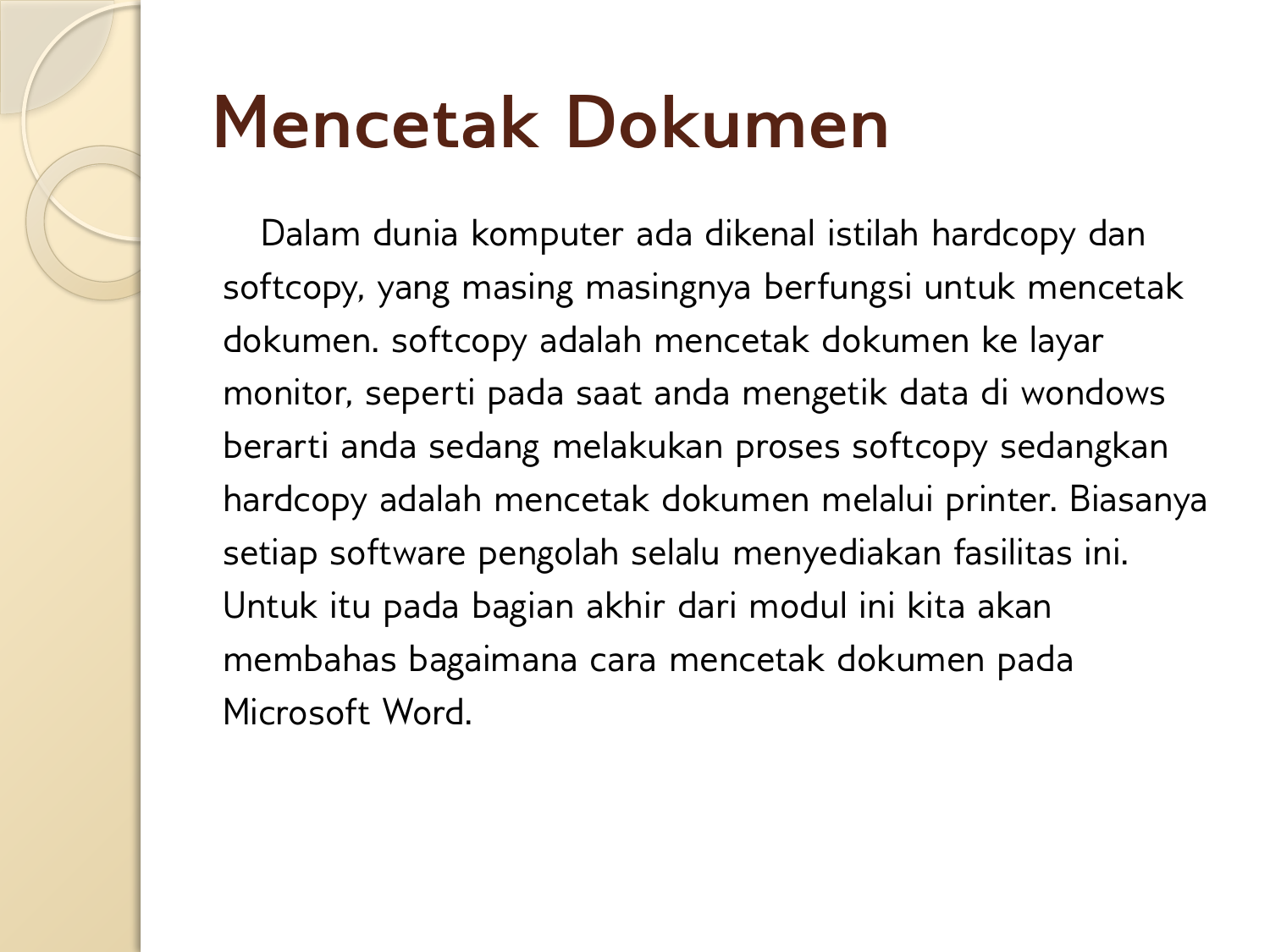

# Mencetak Dokumen
	Dalam dunia komputer ada dikenal istilah hardcopy dan
softcopy, yang masing masingnya berfungsi untuk mencetak
dokumen. softcopy adalah mencetak dokumen ke layar
monitor, seperti pada saat anda mengetik data di wondows
berarti anda sedang melakukan proses softcopy sedangkan
hardcopy adalah mencetak dokumen melalui printer. Biasanya
setiap software pengolah selalu menyediakan fasilitas ini.
Untuk itu pada bagian akhir dari modul ini kita akan
membahas bagaimana cara mencetak dokumen pada
Microsoft Word.